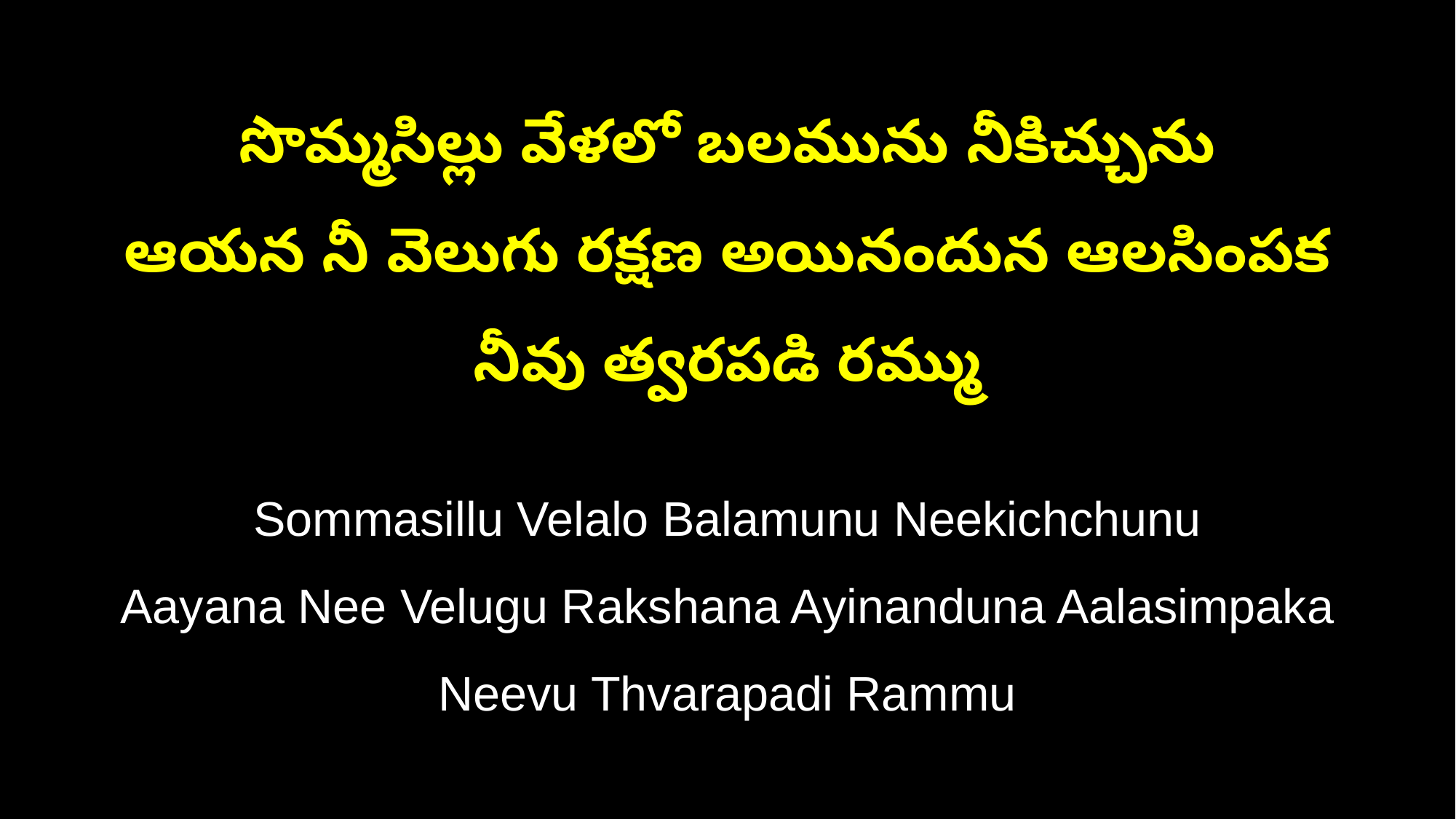

సొమ్మసిల్లు వేళలో బలమును నీకిచ్చును
ఆయన నీ వెలుగు రక్షణ అయినందున ఆలసింపక నీవు త్వరపడి రమ్ము
Sommasillu Velalo Balamunu Neekichchunu
Aayana Nee Velugu Rakshana Ayinanduna Aalasimpaka Neevu Thvarapadi Rammu